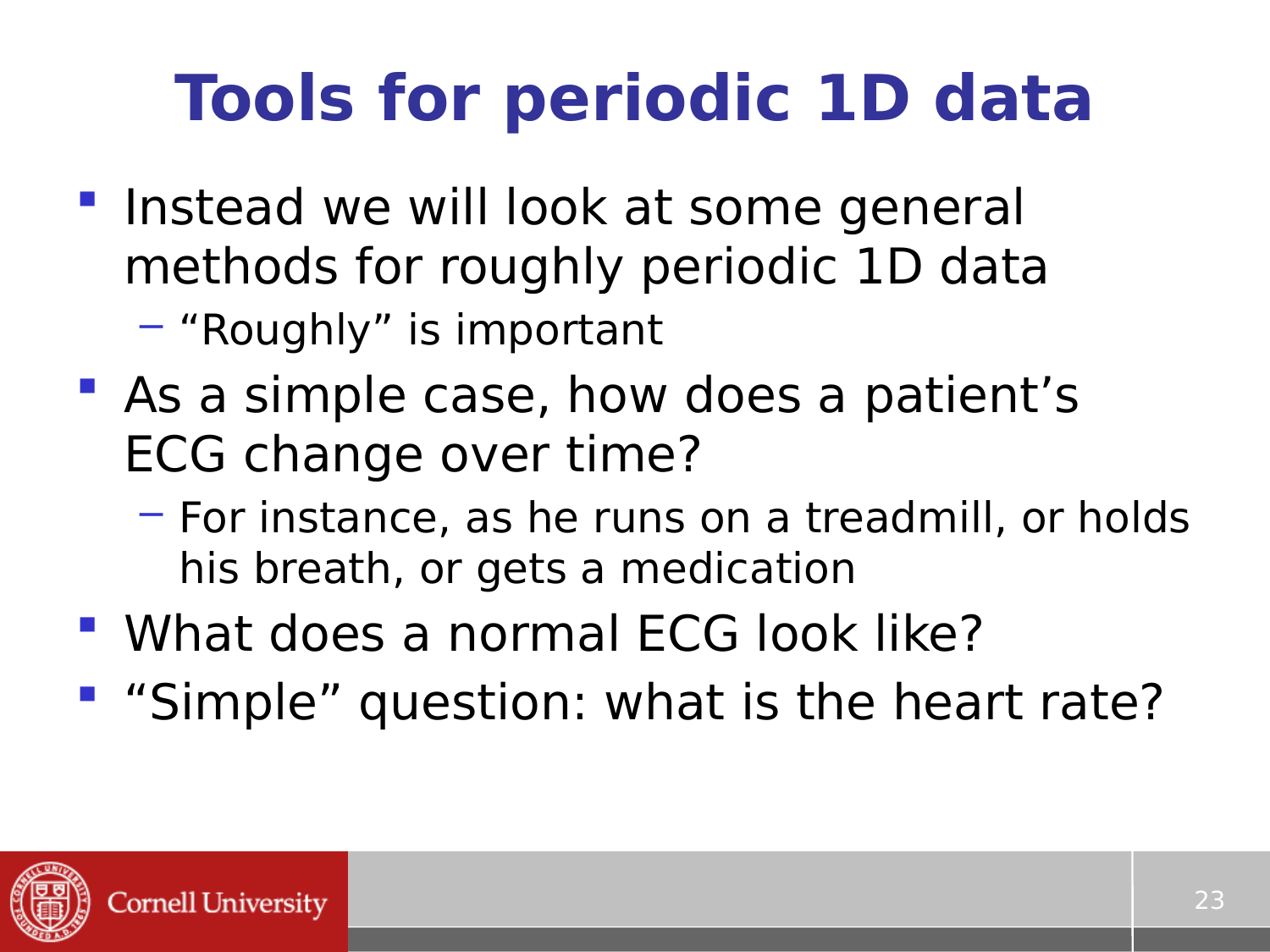

# Tools for periodic 1D data
Instead we will look at some general methods for roughly periodic 1D data
“Roughly” is important
As a simple case, how does a patient’s ECG change over time?
For instance, as he runs on a treadmill, or holds his breath, or gets a medication
What does a normal ECG look like?
“Simple” question: what is the heart rate?
23